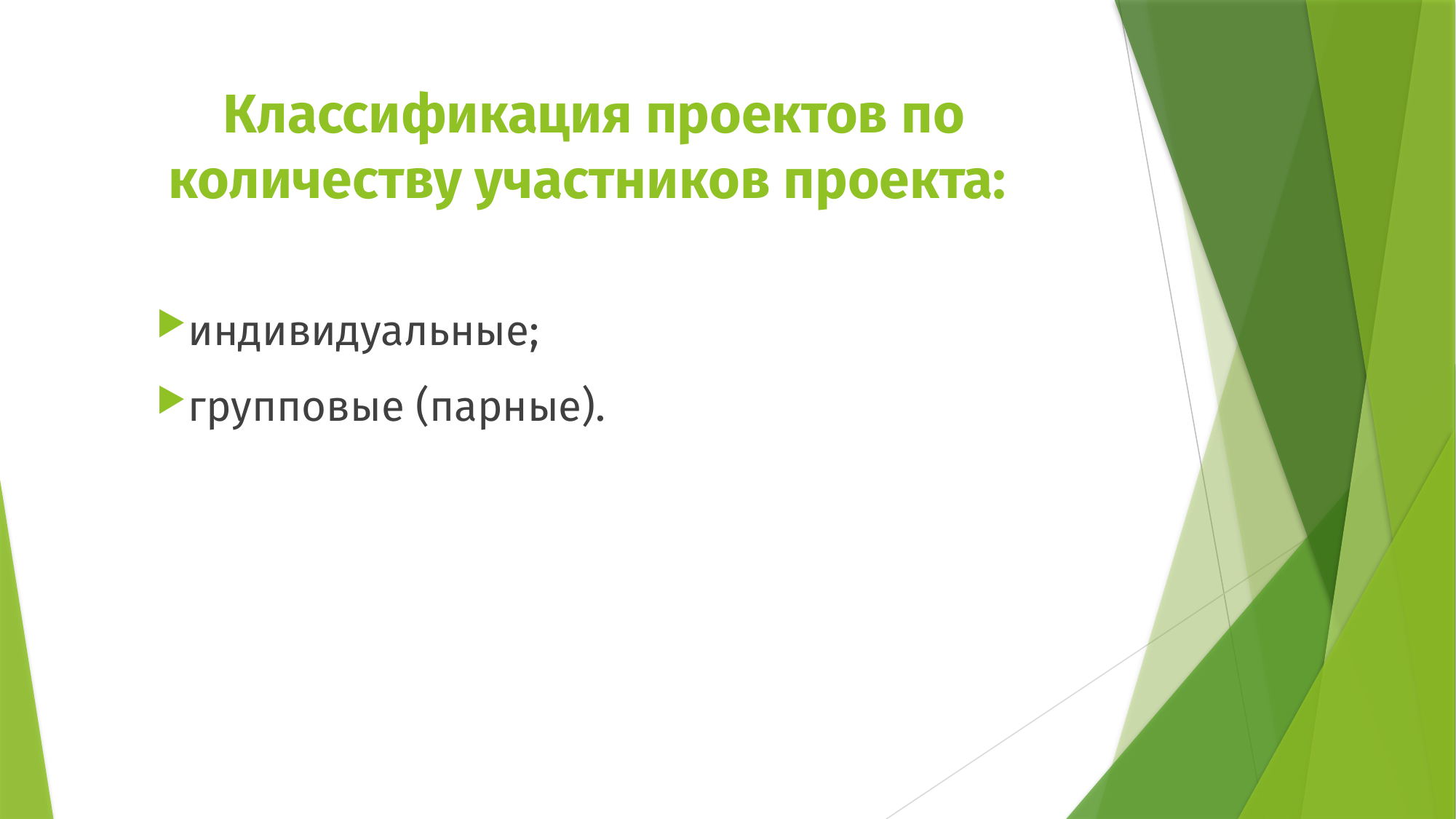

# Классификация проектов по количеству участников проекта:
индивидуальные;
групповые (парные).